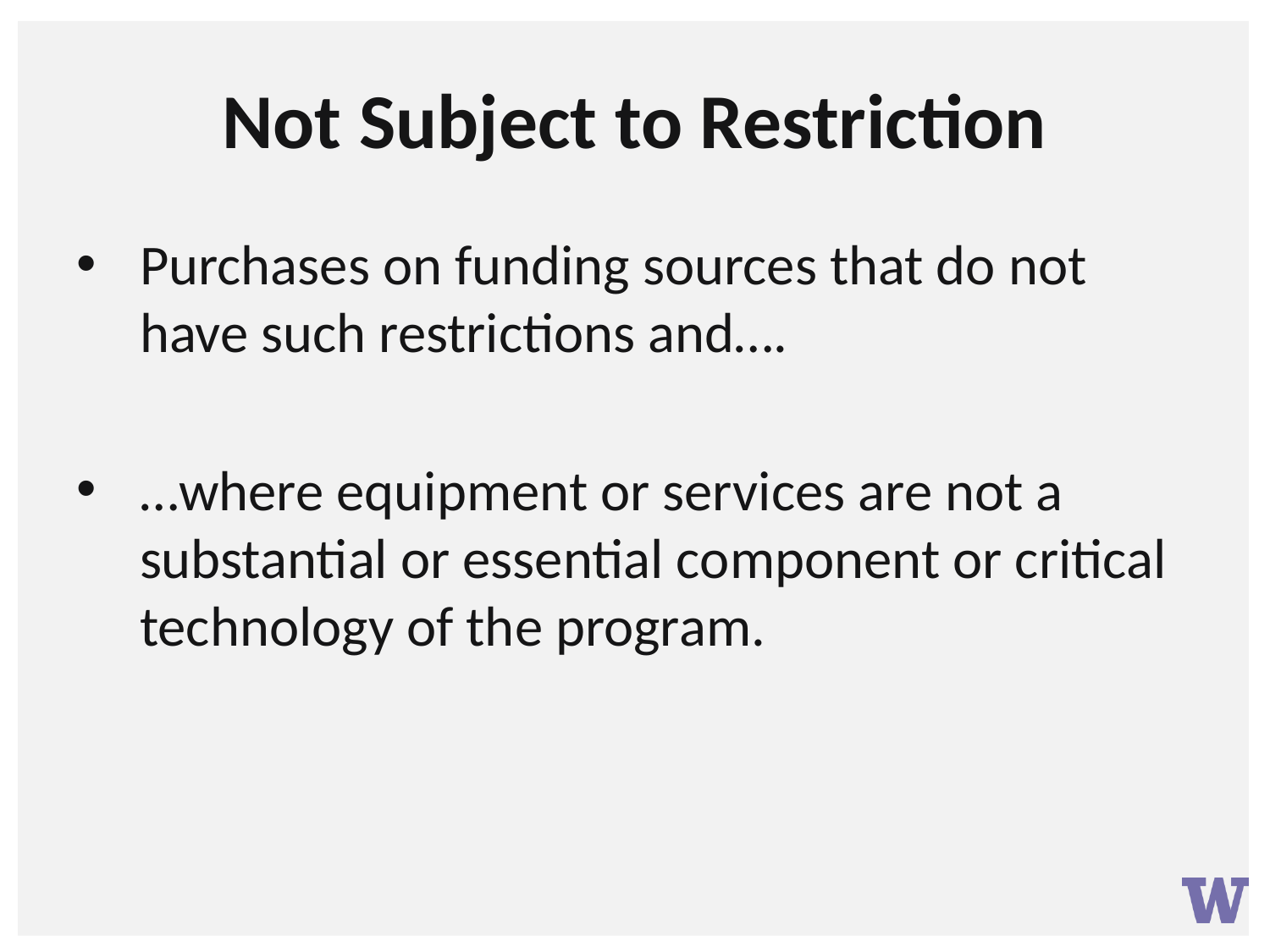

# Not Subject to Restriction
Purchases on funding sources that do not have such restrictions and….

…where equipment or services are not a substantial or essential component or critical technology of the program.